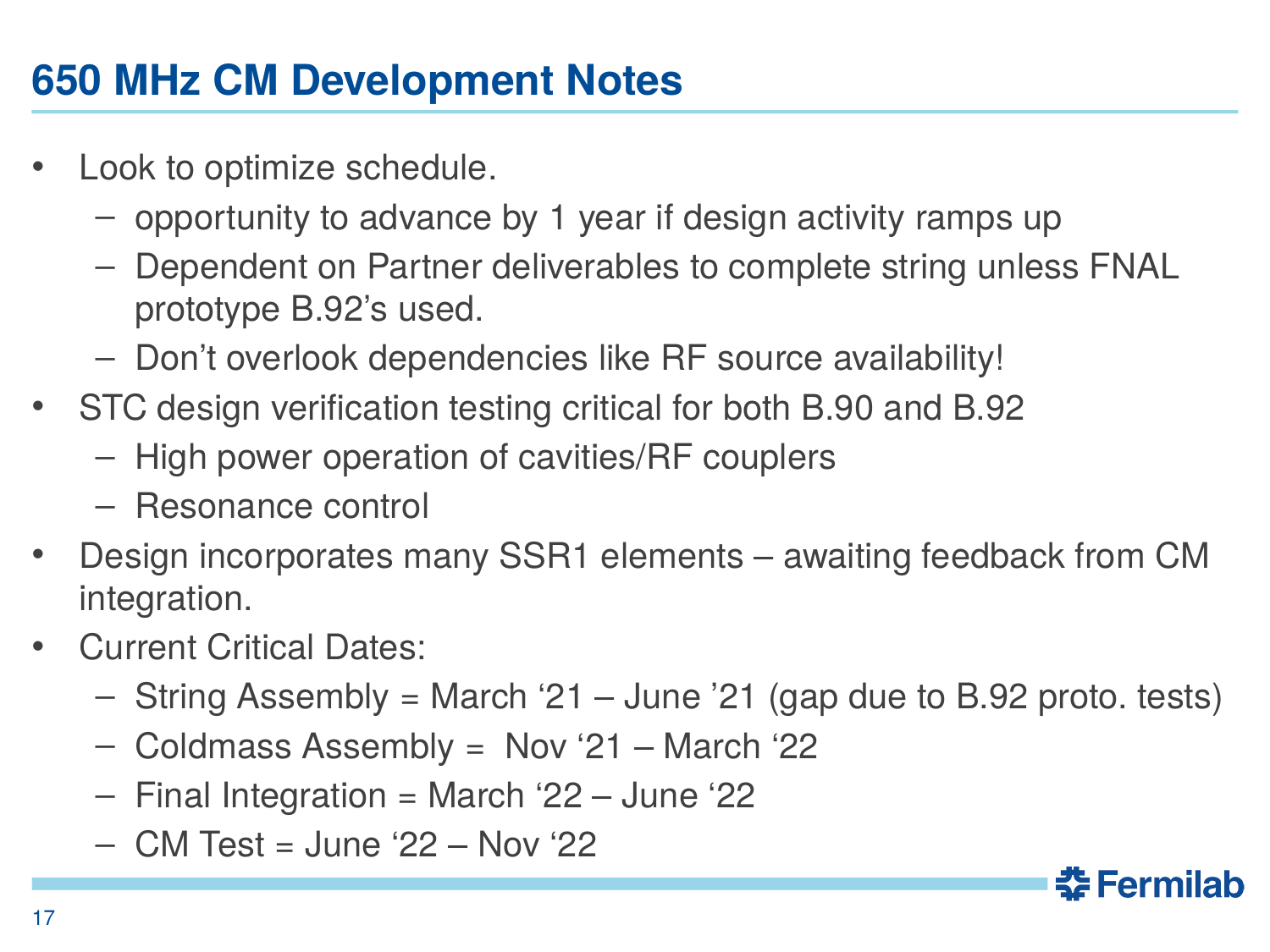

# 650 MHz CM Development Notes
Look to optimize schedule.
opportunity to advance by 1 year if design activity ramps up
Dependent on Partner deliverables to complete string unless FNAL prototype B.92’s used.
Don’t overlook dependencies like RF source availability!
STC design verification testing critical for both B.90 and B.92
High power operation of cavities/RF couplers
Resonance control
Design incorporates many SSR1 elements – awaiting feedback from CM integration.
Current Critical Dates:
String Assembly = March ‘21 – June ’21 (gap due to B.92 proto. tests)
Coldmass Assembly =  Nov ‘21 – March ‘22
Final Integration = March ‘22 – June ‘22
CM Test = June ‘22 – Nov ‘22

17